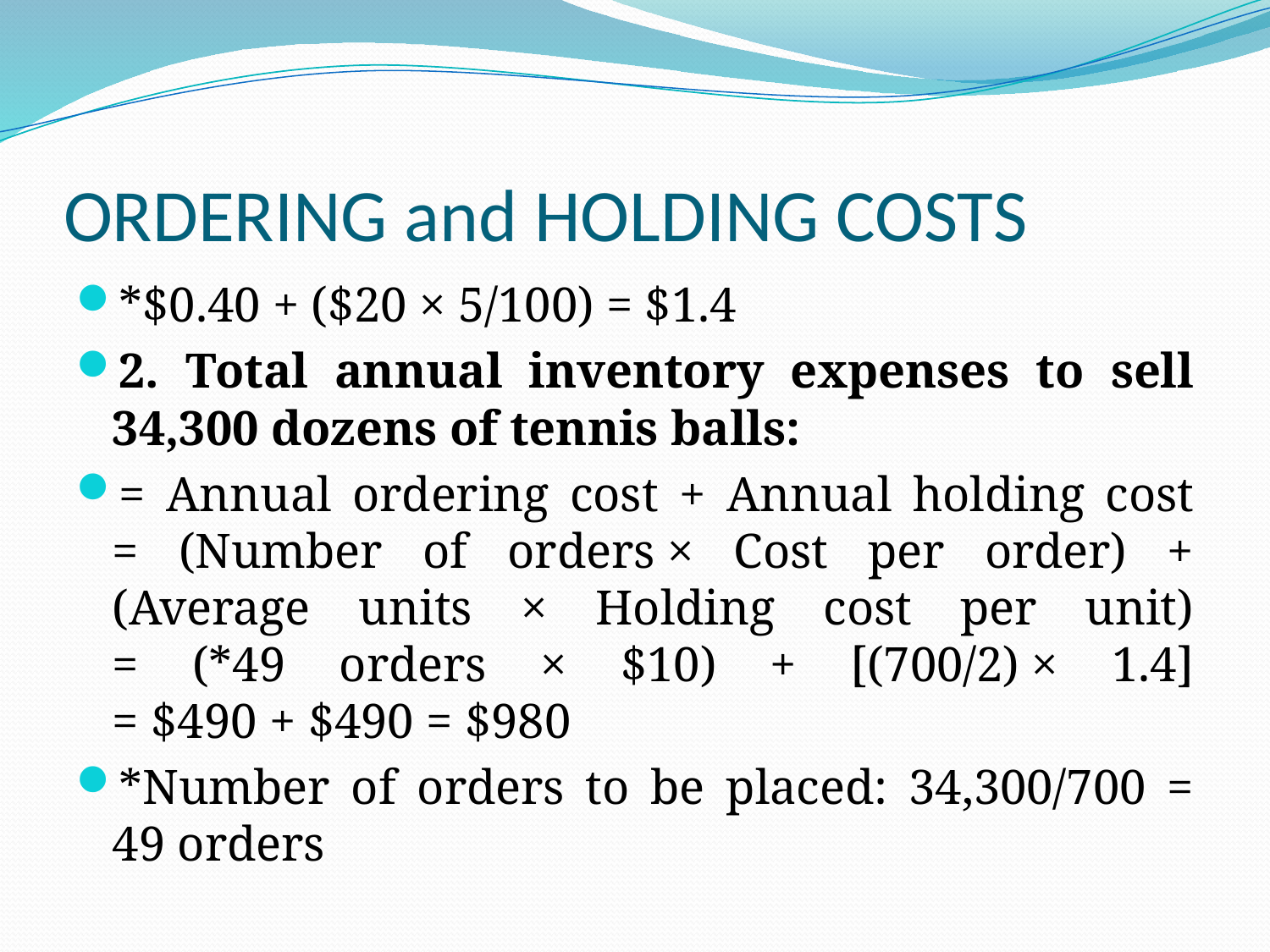

# ORDERING and HOLDING COSTS
*$0.40 + ($20 × 5/100) = $1.4
2. Total annual inventory expenses to sell 34,300 dozens of tennis balls:
= Annual ordering cost + Annual holding cost
= (Number of orders × Cost per order) + (Average units × Holding cost per unit)
= (*49 orders × $10) + [(700/2) × 1.4]
= $490 + $490 = $980
*Number of orders to be placed: 34,300/700 = 49 orders